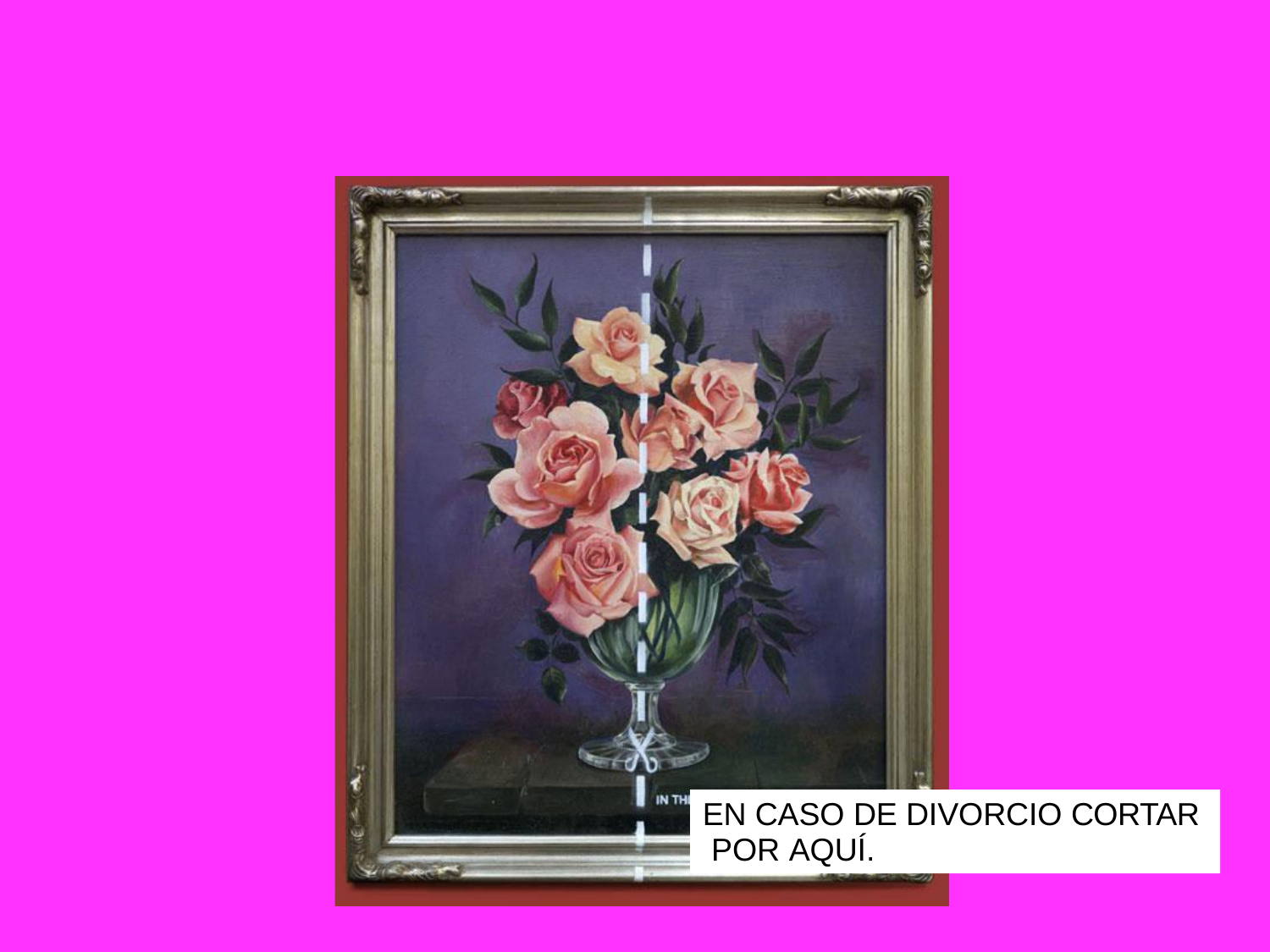

EN CASO DE DIVORCIO CORTAR  POR AQUÍ.